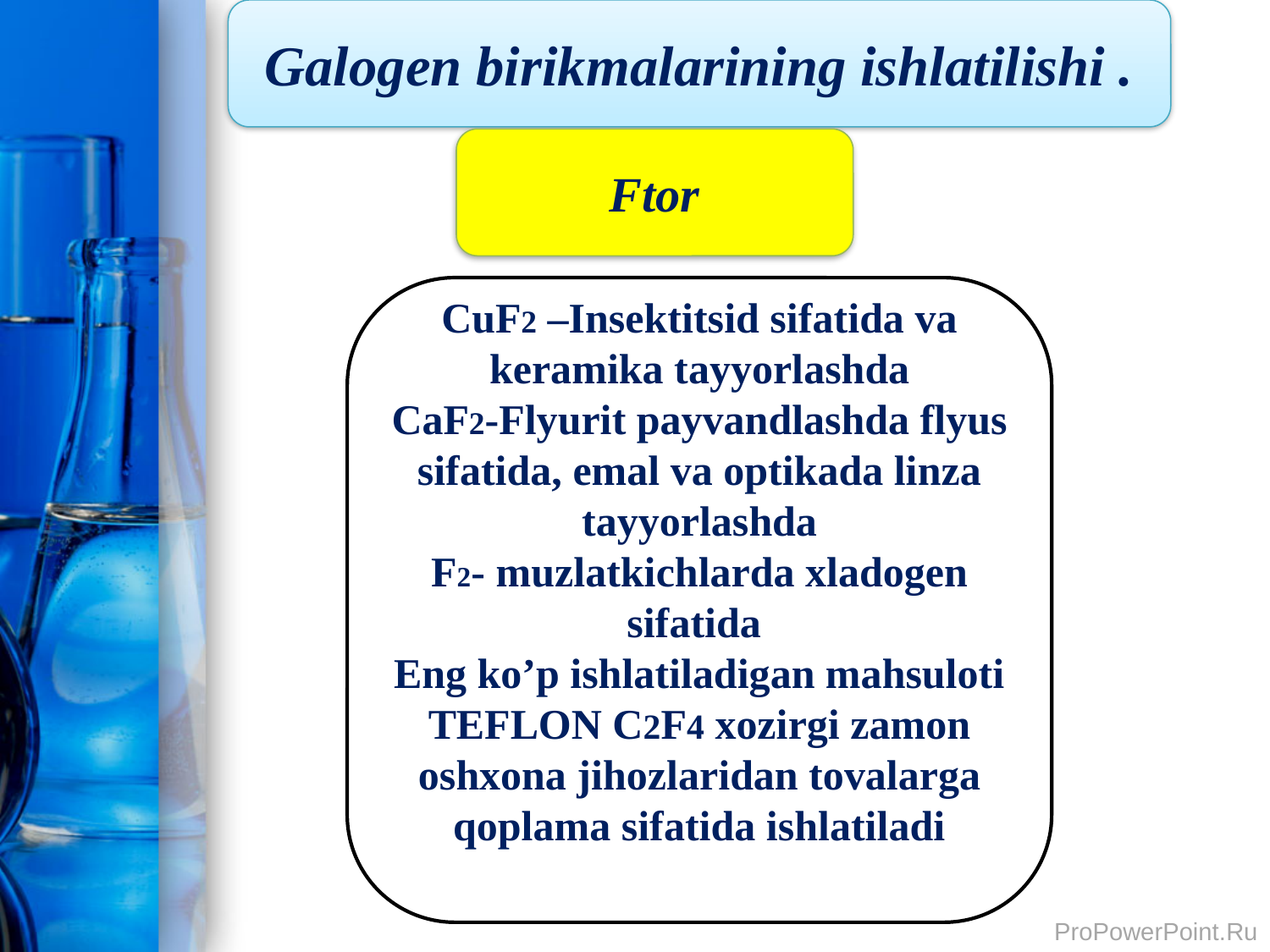

Galogen birikmalarining ishlatilishi .
Ftor
CuF2 –Insektitsid sifatida va keramika tayyorlashda
CaF2-Flyurit payvandlashda flyus sifatida, emal va optikada linza tayyorlashda
F2- muzlatkichlarda xladogen sifatida
Eng ko’p ishlatiladigan mahsuloti TEFLON C2F4 xozirgi zamon oshxona jihozlaridan tovalarga qoplama sifatida ishlatiladi